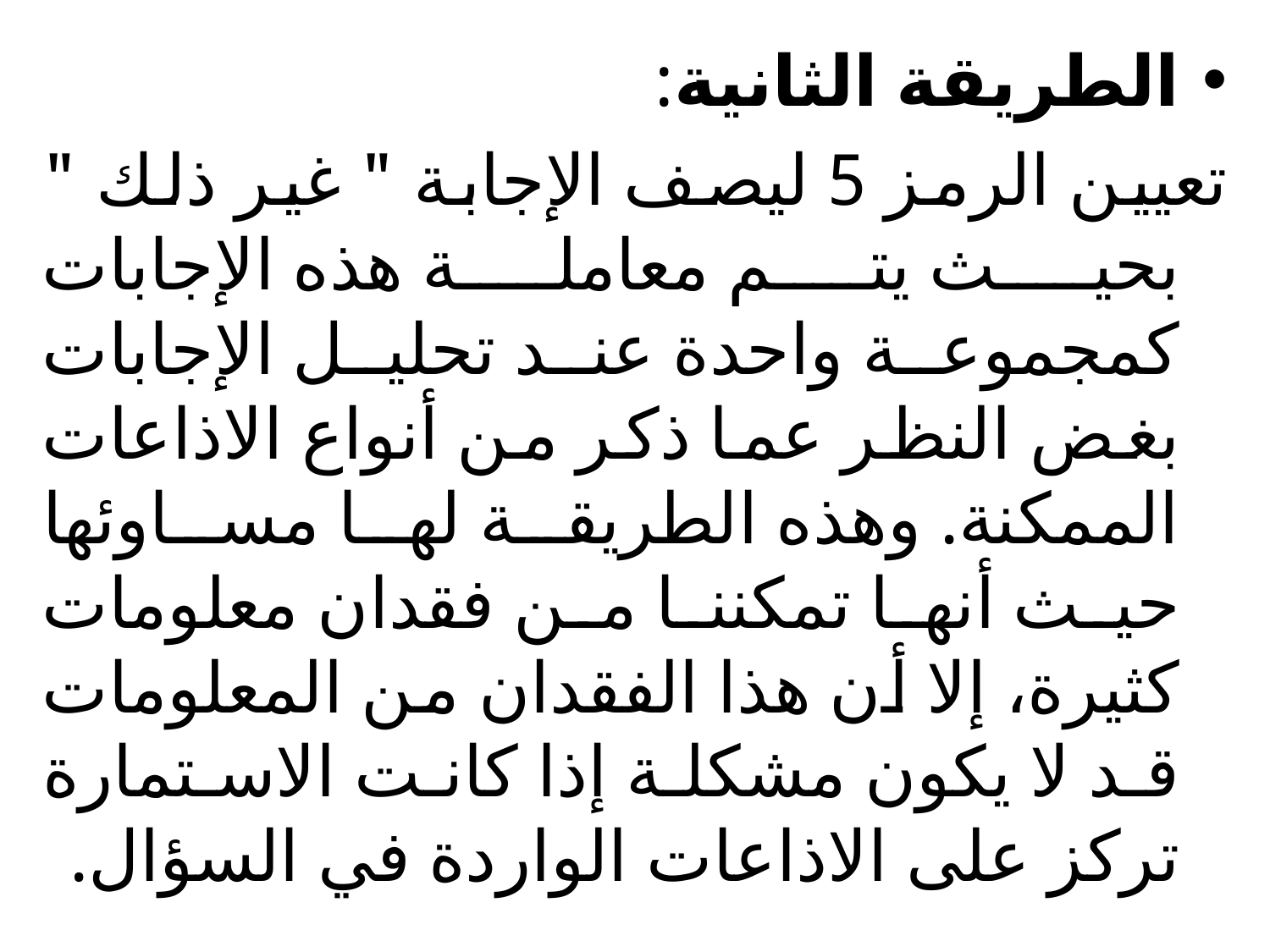

الطريقة الثانية:
تعيين الرمز 5 ليصف الإجابة " غير ذلك " بحيث يتم معاملة هذه الإجابات كمجموعة واحدة عند تحليل الإجابات بغض النظر عما ذكر من أنواع الاذاعات الممكنة. وهذه الطريقة لها مساوئها حيث أنها تمكننا من فقدان معلومات كثيرة، إلا أن هذا الفقدان من المعلومات قد لا يكون مشكلة إذا كانت الاستمارة تركز على الاذاعات الواردة في السؤال.